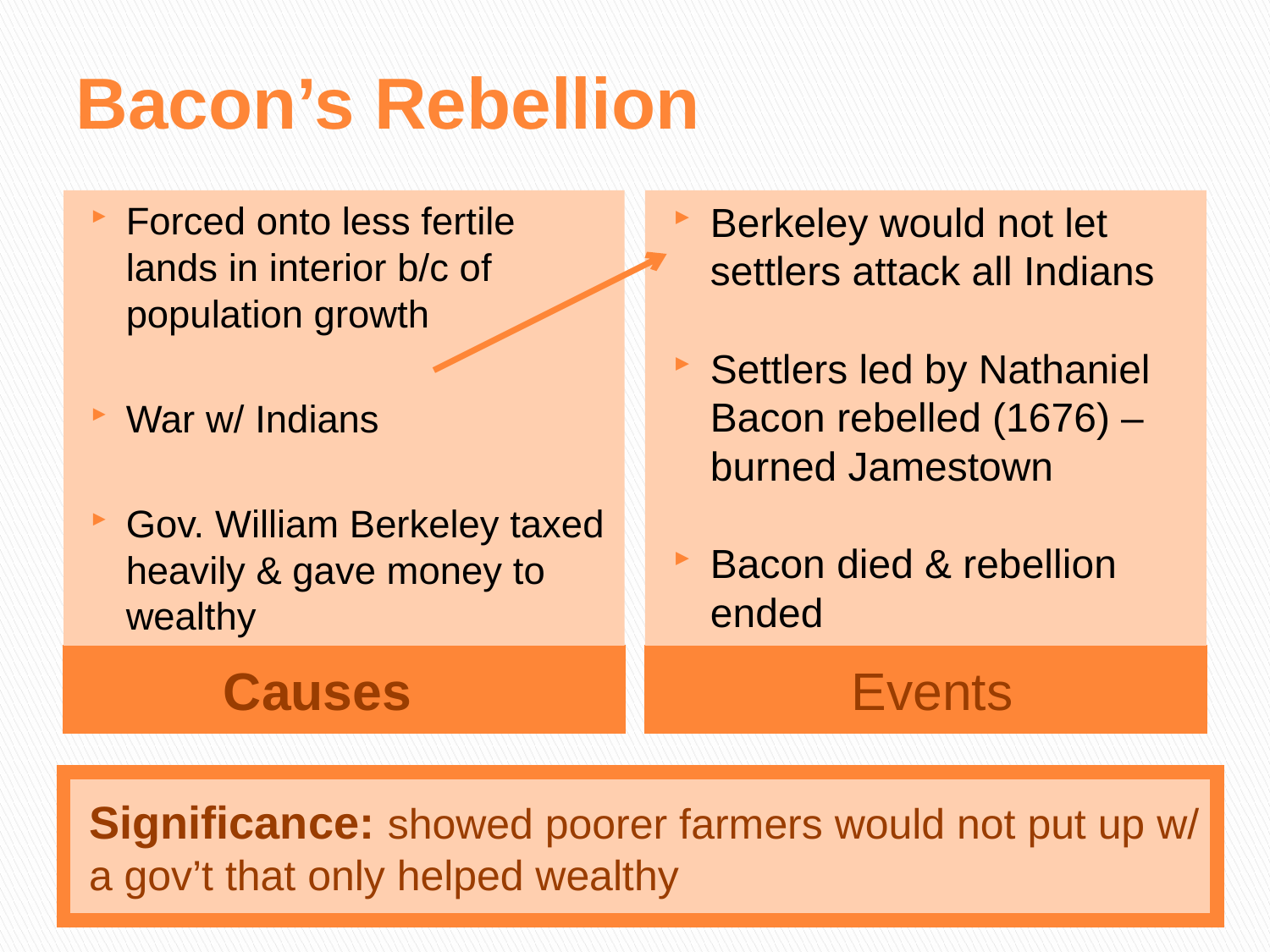

# Bacon’s Rebellion
Forced onto less fertile lands in interior b/c of population growth

War w/ Indians

Gov. William Berkeley taxed heavily & gave money to wealthy
Berkeley would not let settlers attack all Indians

Settlers led by Nathaniel Bacon rebelled (1676) – burned Jamestown

Bacon died & rebellion ended
Causes
Events
Significance: showed poorer farmers would not put up w/ a gov’t that only helped wealthy